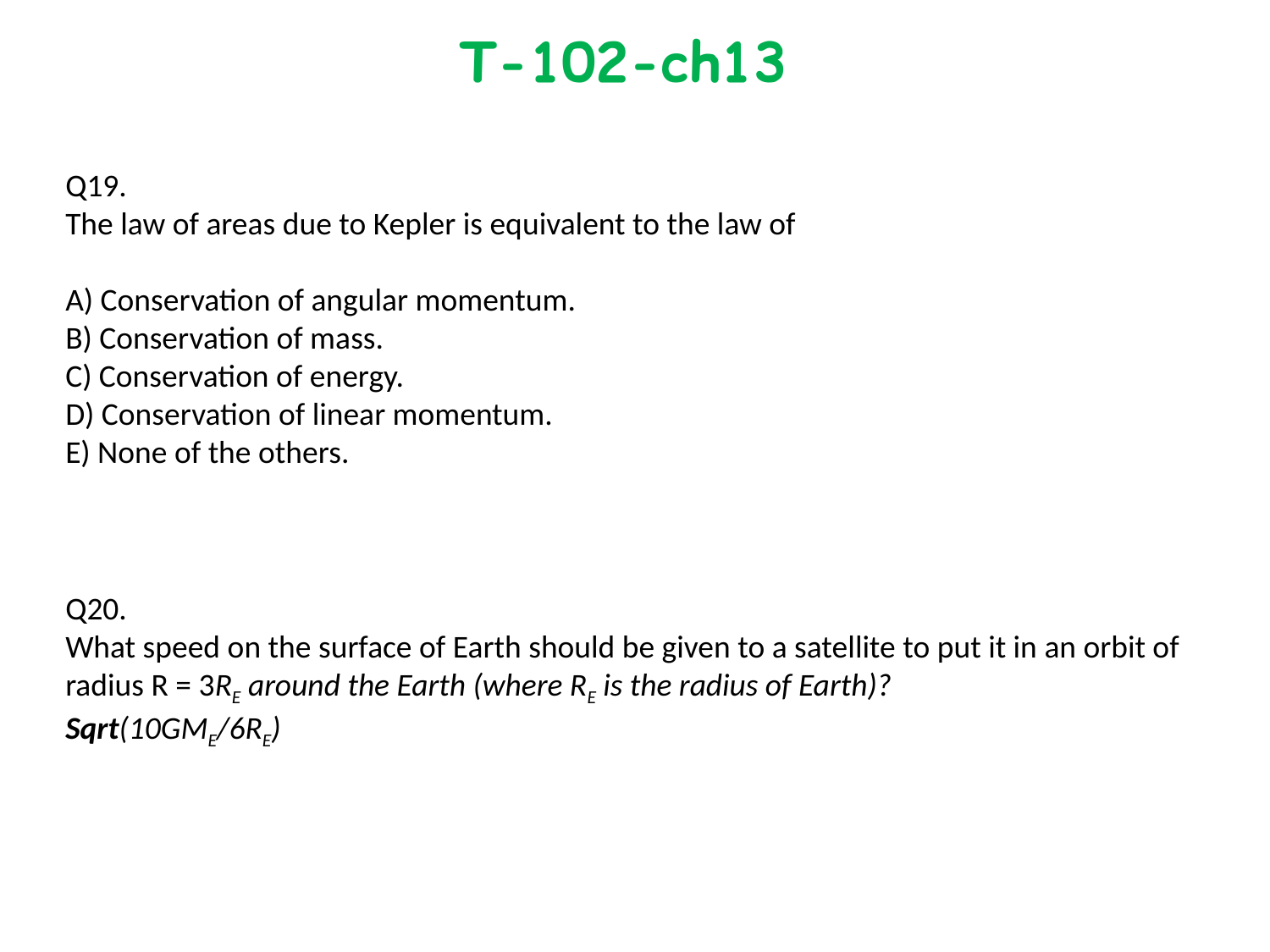

# T-102-ch13
Q19.
The law of areas due to Kepler is equivalent to the law of

A) Conservation of angular momentum.
B) Conservation of mass.
C) Conservation of energy.
D) Conservation of linear momentum.
E) None of the others.
Q20.
What speed on the surface of Earth should be given to a satellite to put it in an orbit of radius R = 3RE around the Earth (where RE is the radius of Earth)?
Sqrt(10GME/6RE)